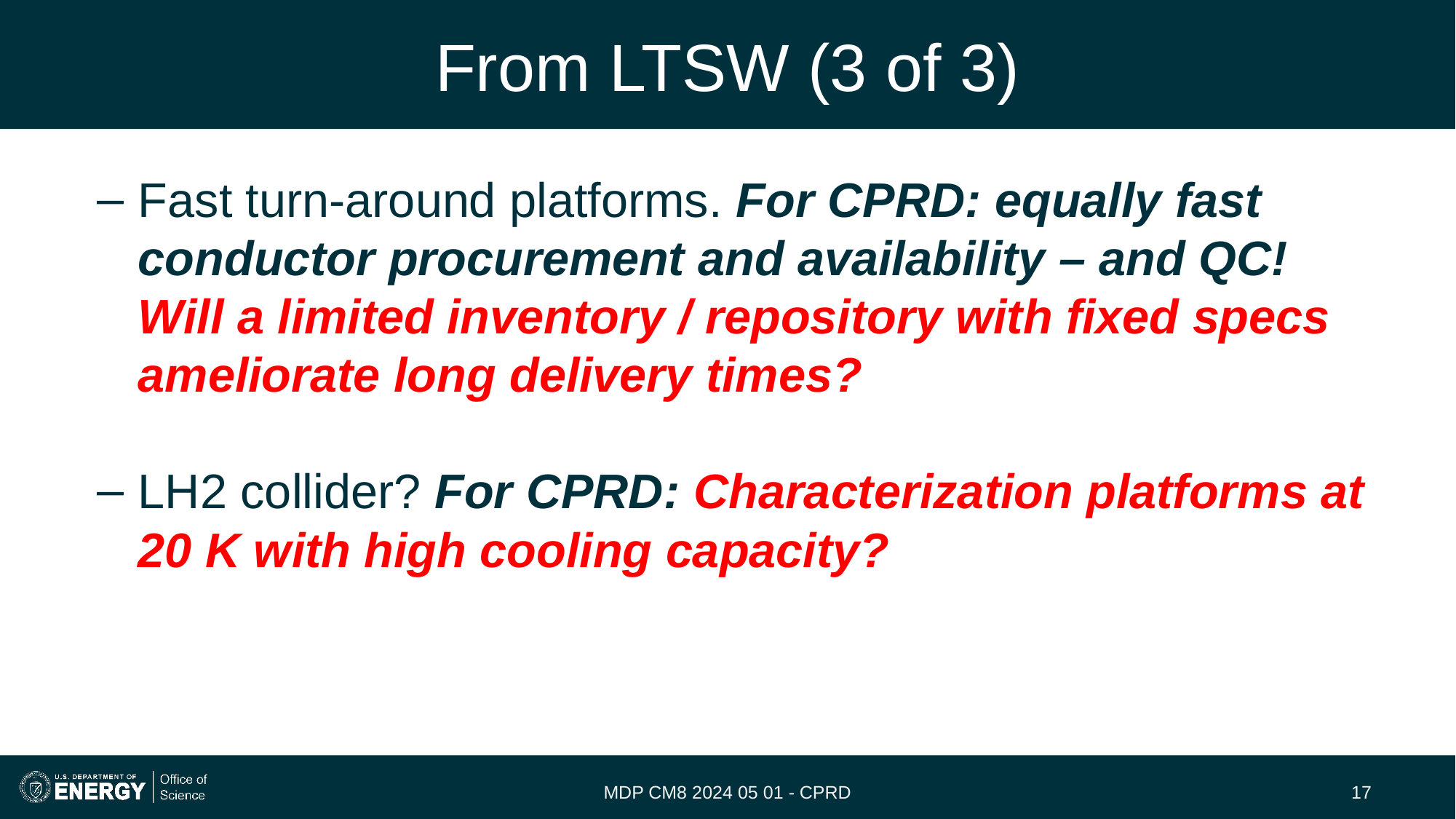

# From LTSW (3 of 3)
Fast turn-around platforms. For CPRD: equally fast conductor procurement and availability – and QC! Will a limited inventory / repository with fixed specs ameliorate long delivery times?

LH2 collider? For CPRD: Characterization platforms at 20 K with high cooling capacity?
MDP CM8 2024 05 01 - CPRD
17